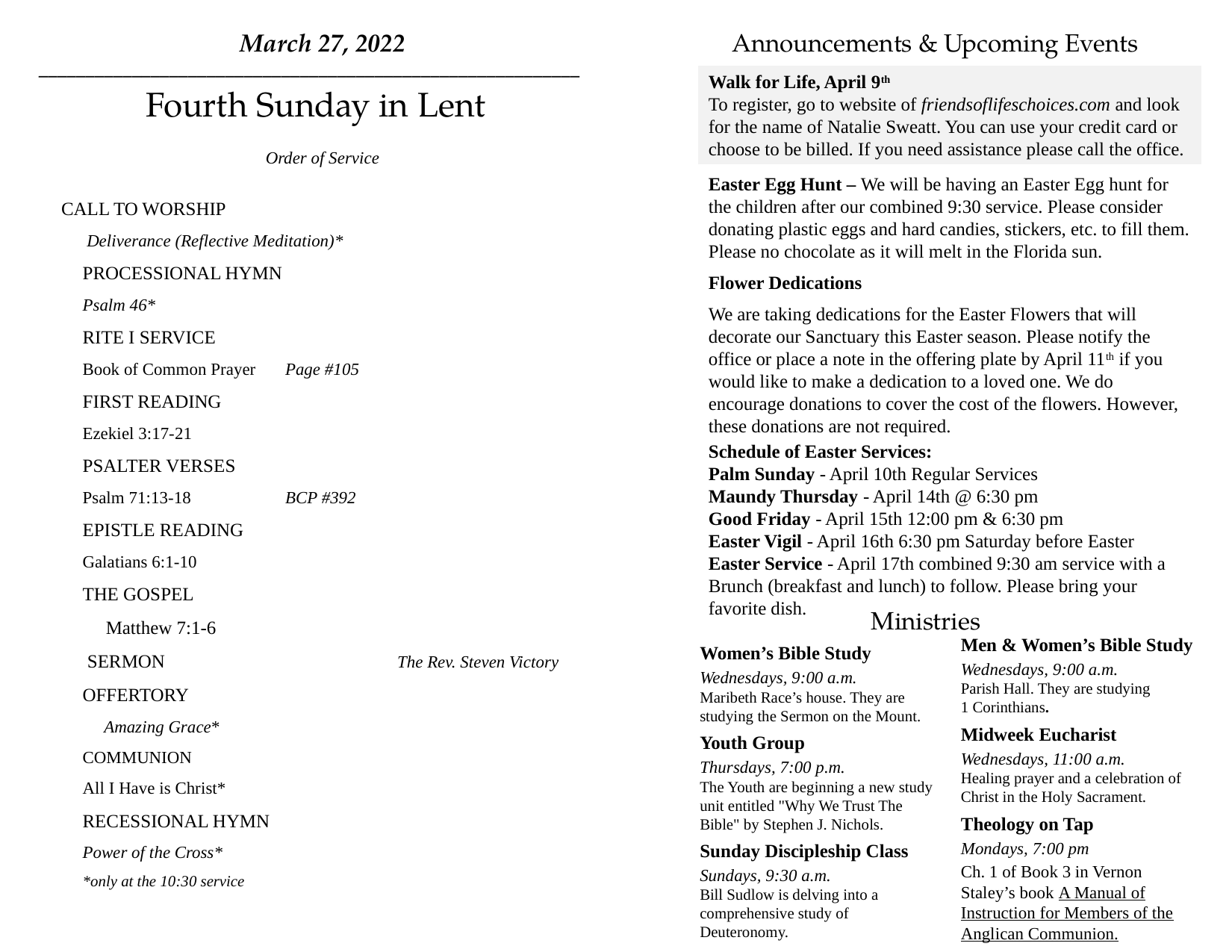

Announcements & Upcoming Events

March 27, 2022
__________________________________________________________

Fourth Sunday in Lent
Walk for Life, April 9th
To register, go to website of friendsoflifeschoices.com and look for the name of Natalie Sweatt. You can use your credit card or choose to be billed. If you need assistance please call the office.
Order of Service
CALL TO WORSHIP
 Deliverance (Reflective Meditation)*
PROCESSIONAL HYMN
Psalm 46*
RITE I SERVICE
Book of Common Prayer 	Page #105
FIRST READING
Ezekiel 3:17-21
PSALTER VERSES
Psalm 71:13-18	BCP #392
EPISTLE READING
Galatians 6:1-10
THE GOSPEL
     Matthew 7:1-6
 SERMON			The Rev. Steven Victory
OFFERTORY
     Amazing Grace*
COMMUNION
All I Have is Christ*
RECESSIONAL HYMN
Power of the Cross*
*only at the 10:30 service

Easter Egg Hunt – We will be having an Easter Egg hunt for the children after our combined 9:30 service. Please consider donating plastic eggs and hard candies, stickers, etc. to fill them. Please no chocolate as it will melt in the Florida sun.
Flower Dedications
We are taking dedications for the Easter Flowers that will decorate our Sanctuary this Easter season. Please notify the office or place a note in the offering plate by April 11th if you would like to make a dedication to a loved one. We do encourage donations to cover the cost of the flowers. However, these donations are not required.
Schedule of Easter Services:
Palm Sunday - April 10th Regular Services
Maundy Thursday - April 14th @ 6:30 pm
Good Friday - April 15th 12:00 pm & 6:30 pm
Easter Vigil - April 16th 6:30 pm Saturday before Easter
Easter Service - April 17th combined 9:30 am service with a Brunch (breakfast and lunch) to follow. Please bring your favorite dish.

Ministries

Men & Women’s Bible Study
Wednesdays, 9:00 a.m.
Parish Hall. They are studying
1 Corinthians.
Midweek Eucharist
Wednesdays, 11:00 a.m.
Healing prayer and a celebration of Christ in the Holy Sacrament.
Theology on Tap
Mondays, 7:00 pm
Ch. 1 of Book 3 in Vernon Staley’s book A Manual of Instruction for Members of the Anglican Communion.

Women’s Bible Study
Wednesdays, 9:00 a.m.
Maribeth Race’s house. They are studying the Sermon on the Mount.
Youth Group
Thursdays, 7:00 p.m.
The Youth are beginning a new study unit entitled "Why We Trust The Bible" by Stephen J. Nichols.
Sunday Discipleship Class
Sundays, 9:30 a.m.
Bill Sudlow is delving into a comprehensive study of Deuteronomy.